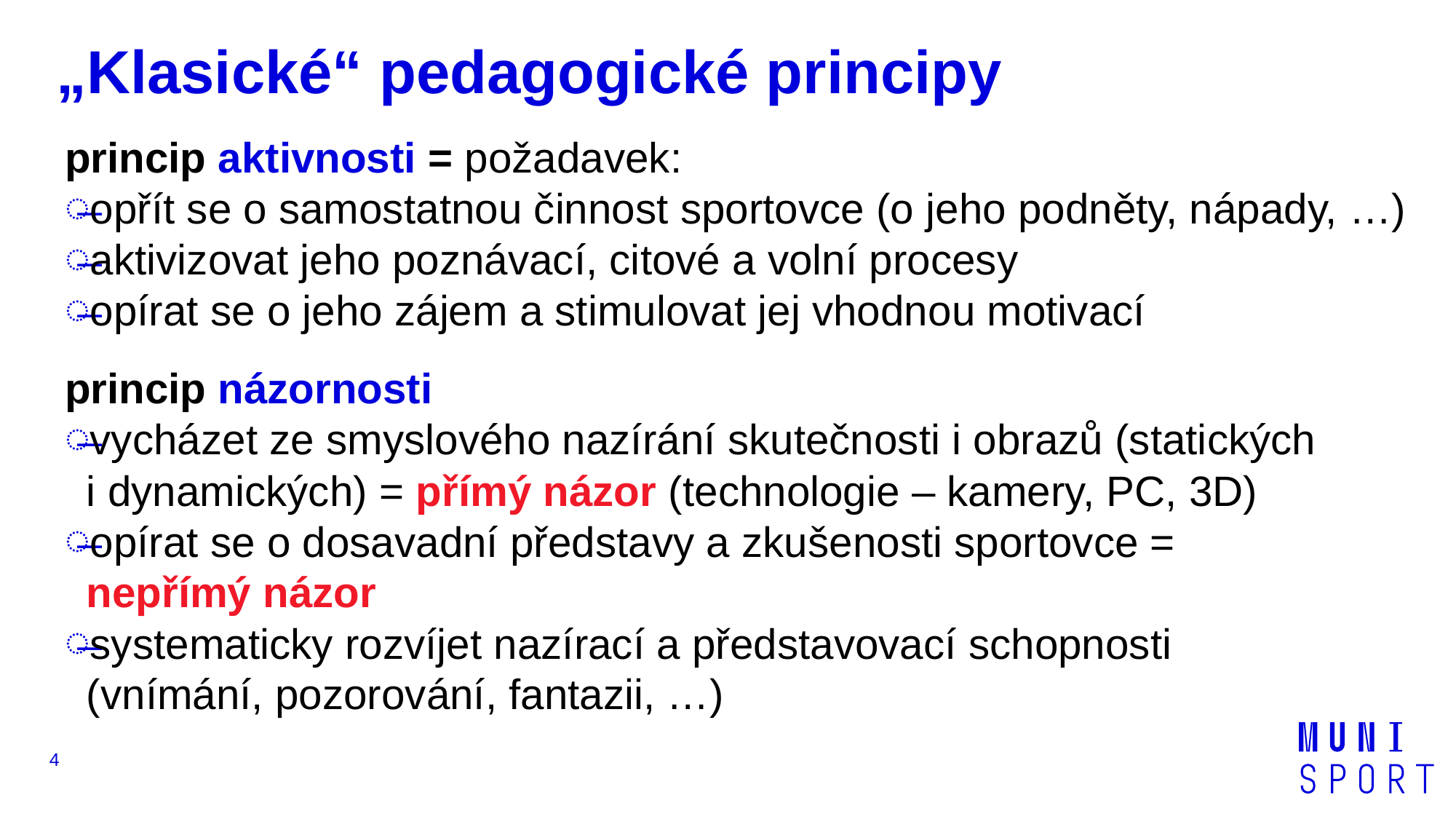

# „Klasické“ pedagogické principy
princip aktivnosti = požadavek:
opřít se o samostatnou činnost sportovce (o jeho podněty, nápady, …)
aktivizovat jeho poznávací, citové a volní procesy
opírat se o jeho zájem a stimulovat jej vhodnou motivací
princip názornosti
vycházet ze smyslového nazírání skutečnosti i obrazů (statických
i dynamických) = přímý názor (technologie – kamery, PC, 3D)
opírat se o dosavadní představy a zkušenosti sportovce =
nepřímý názor
systematicky rozvíjet nazírací a představovací schopnosti
(vnímání, pozorování, fantazii, …)

4